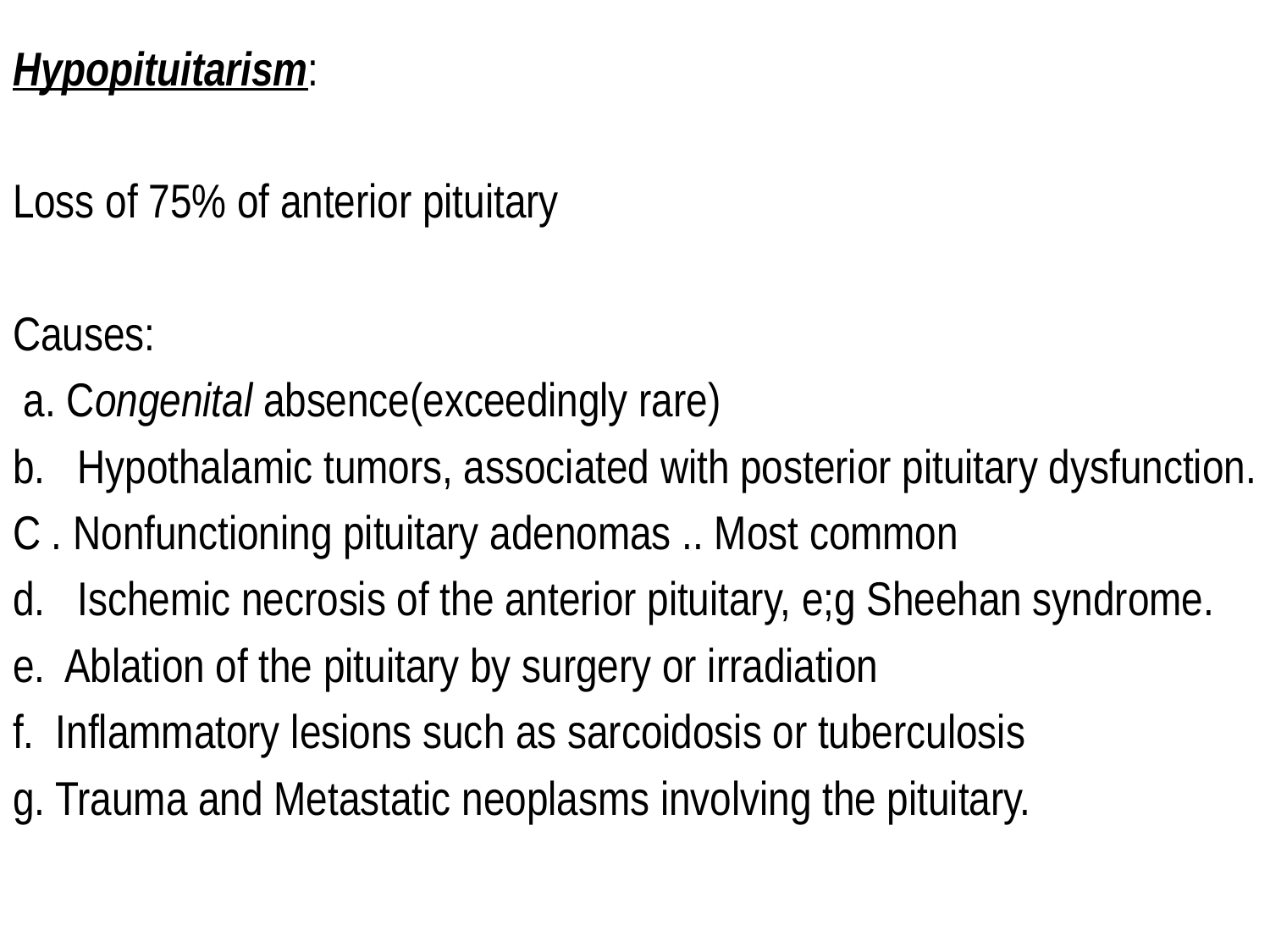

Hypopituitarism:

Loss of 75% of anterior pituitary

Causes:
 a. Congenital absence(exceedingly rare)
Hypothalamic tumors, associated with posterior pituitary dysfunction.
C . Nonfunctioning pituitary adenomas .. Most common
Ischemic necrosis of the anterior pituitary, e;g Sheehan syndrome.
e.  Ablation of the pituitary by surgery or irradiation
f.  Inflammatory lesions such as sarcoidosis or tuberculosis
g. Trauma and Metastatic neoplasms involving the pituitary.